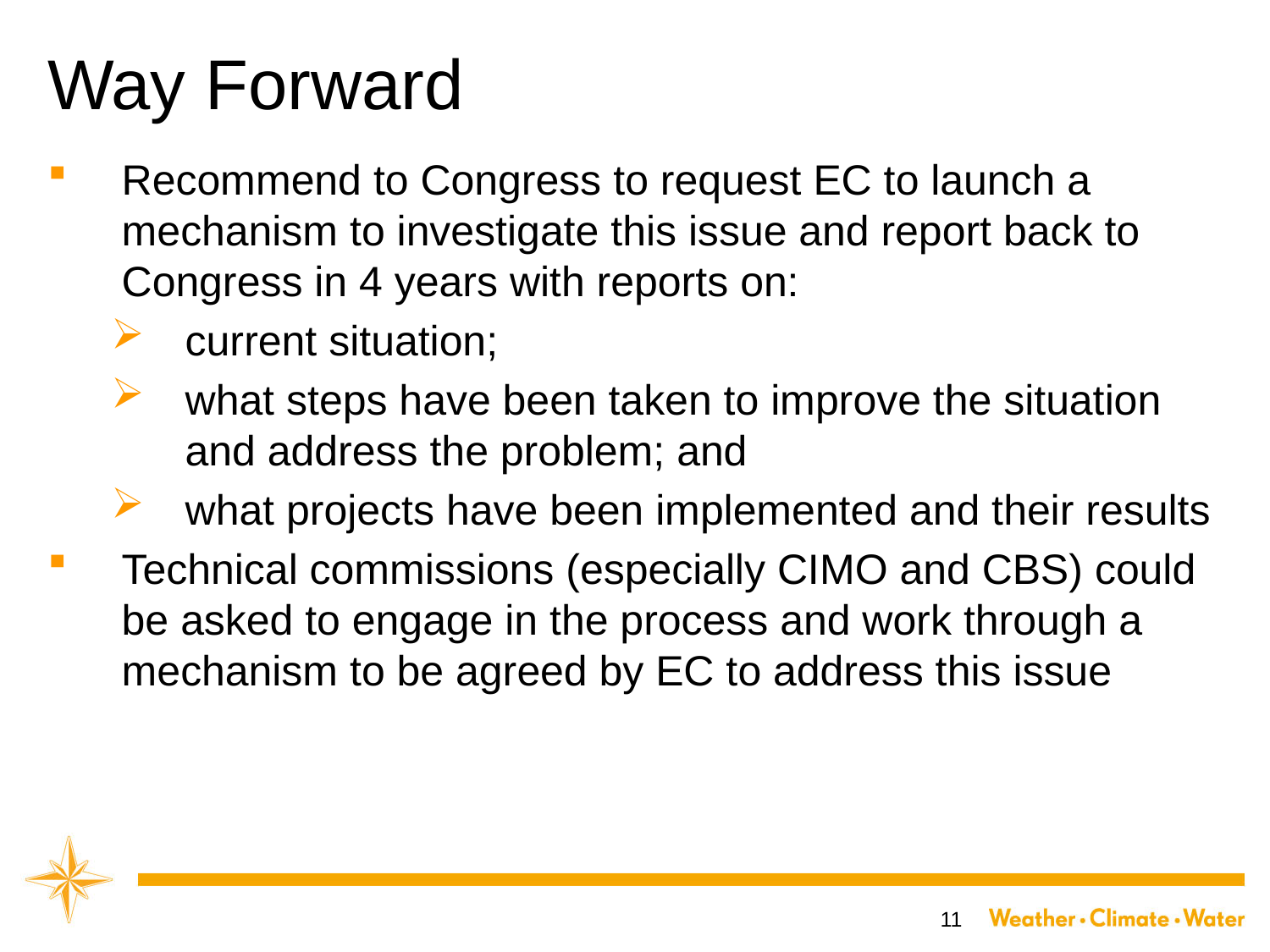

# Way Forward
Recommend to Congress to request EC to launch a mechanism to investigate this issue and report back to Congress in 4 years with reports on:
current situation;
what steps have been taken to improve the situation and address the problem; and
what projects have been implemented and their results
Technical commissions (especially CIMO and CBS) could be asked to engage in the process and work through a mechanism to be agreed by EC to address this issue

11